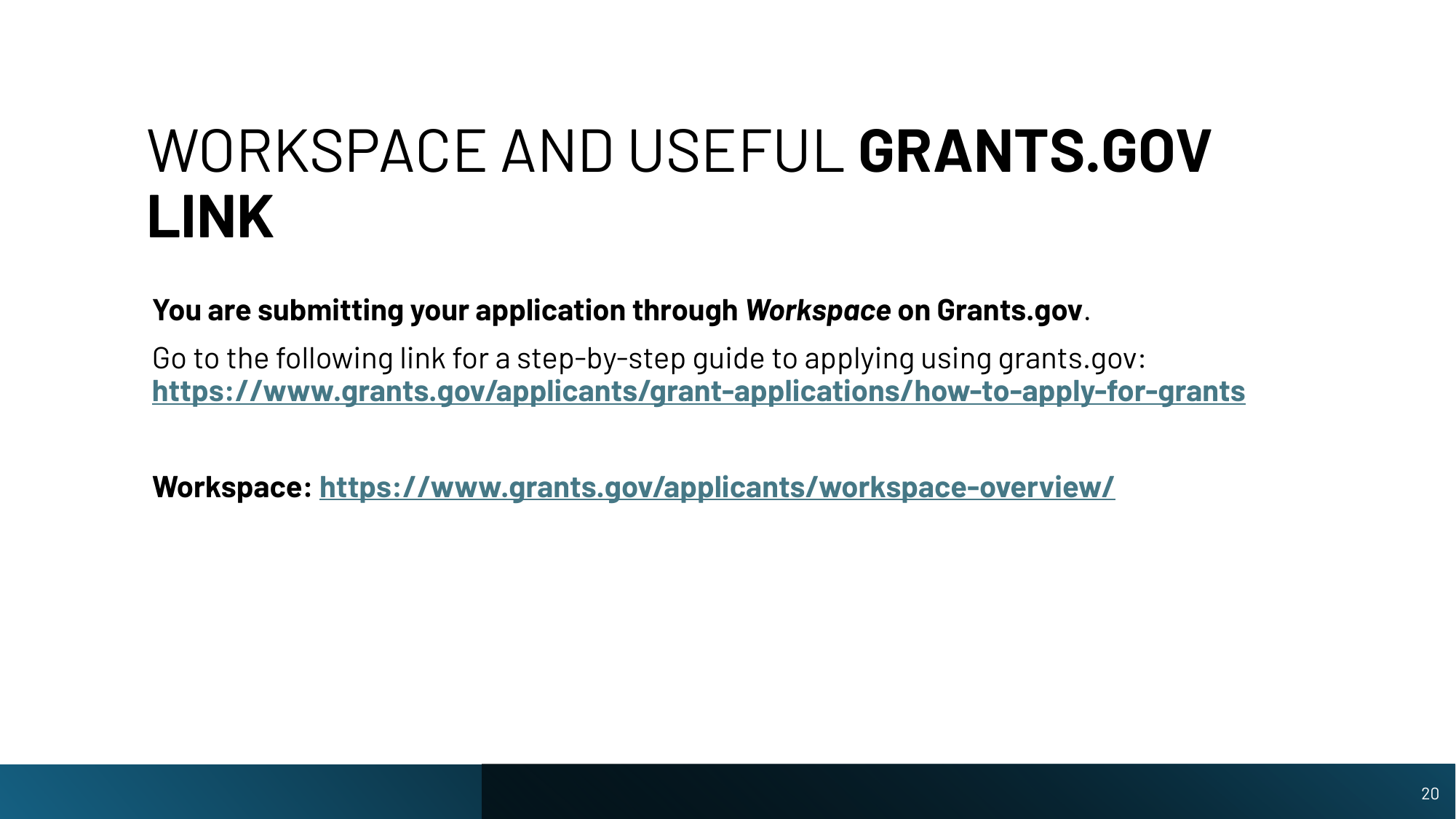

# WORKSPACE AND USEFUL GRANTS.GOV LINK
You are submitting your application through Workspace on Grants.gov.
Go to the following link for a step-by-step guide to applying using grants.gov: https://www.grants.gov/applicants/grant-applications/how-to-apply-for-grants

Workspace: https://www.grants.gov/applicants/workspace-overview/

20